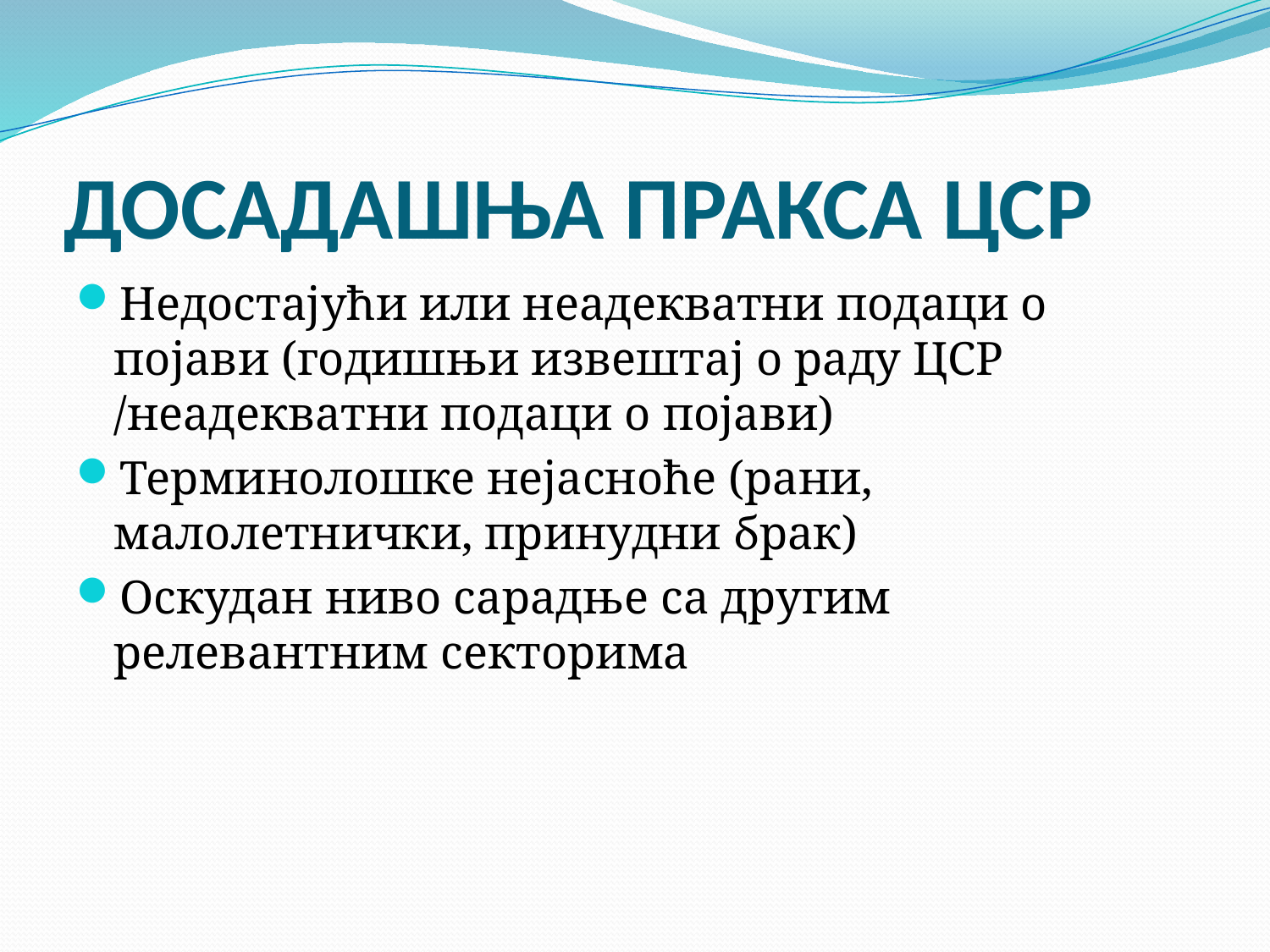

# ДОСАДАШЊА ПРАКСА ЦСР
Недостајући или неадекватни подаци о појави (годишњи извештај о раду ЦСР /неадекватни подаци о појави)
Терминолошке нејасноће (рани, малолетнички, принудни брак)
Оскудан ниво сарадње са другим релевантним секторима